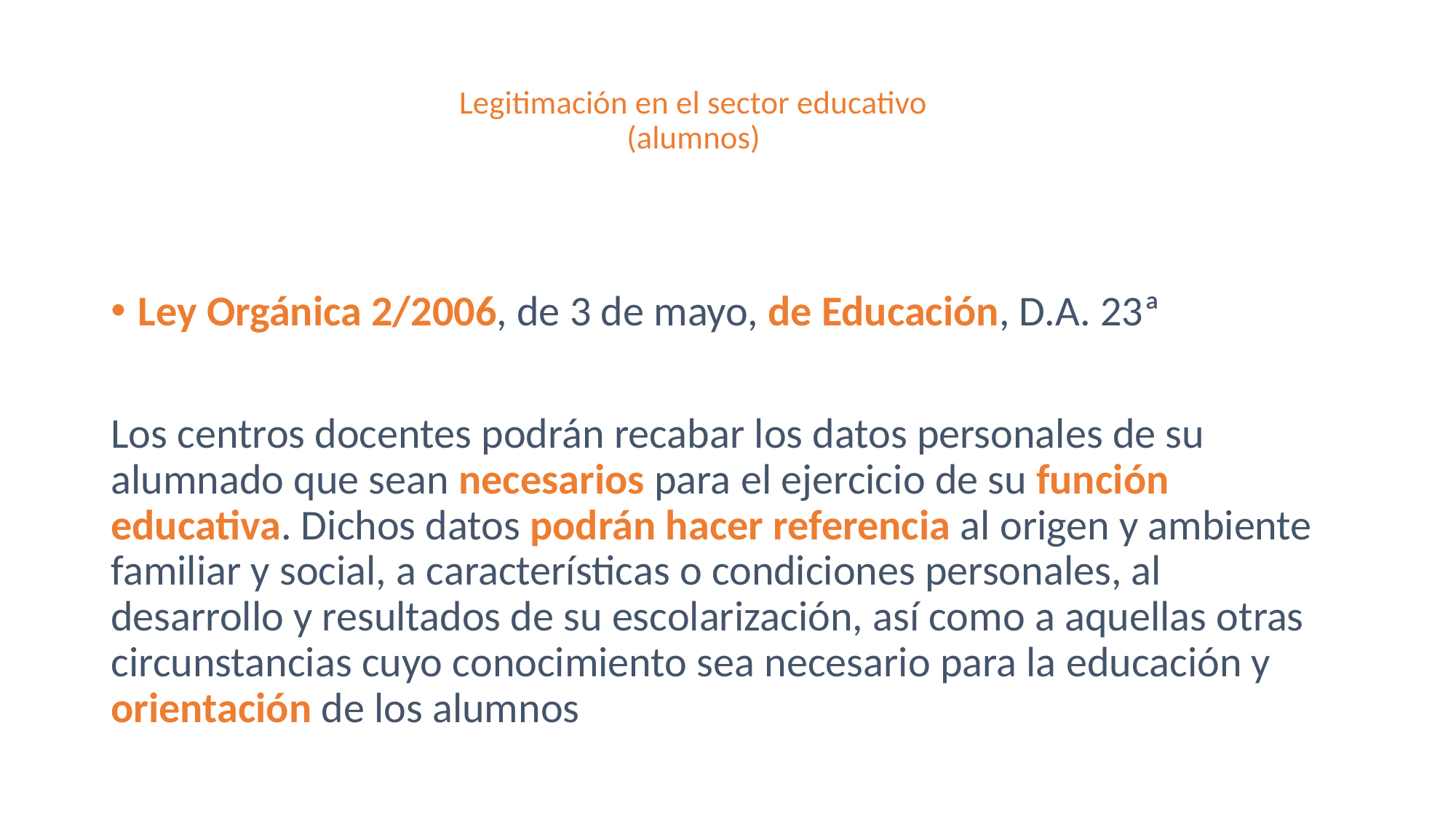

# Legitimación en el sector educativo (alumnos)

Ley Orgánica 2/2006, de 3 de mayo, de Educación, D.A. 23ª

Los centros docentes podrán recabar los datos personales de su alumnado que sean necesarios para el ejercicio de su función educativa. Dichos datos podrán hacer referencia al origen y ambiente familiar y social, a características o condiciones personales, al desarrollo y resultados de su escolarización, así como a aquellas otras circunstancias cuyo conocimiento sea necesario para la educación y orientación de los alumnos